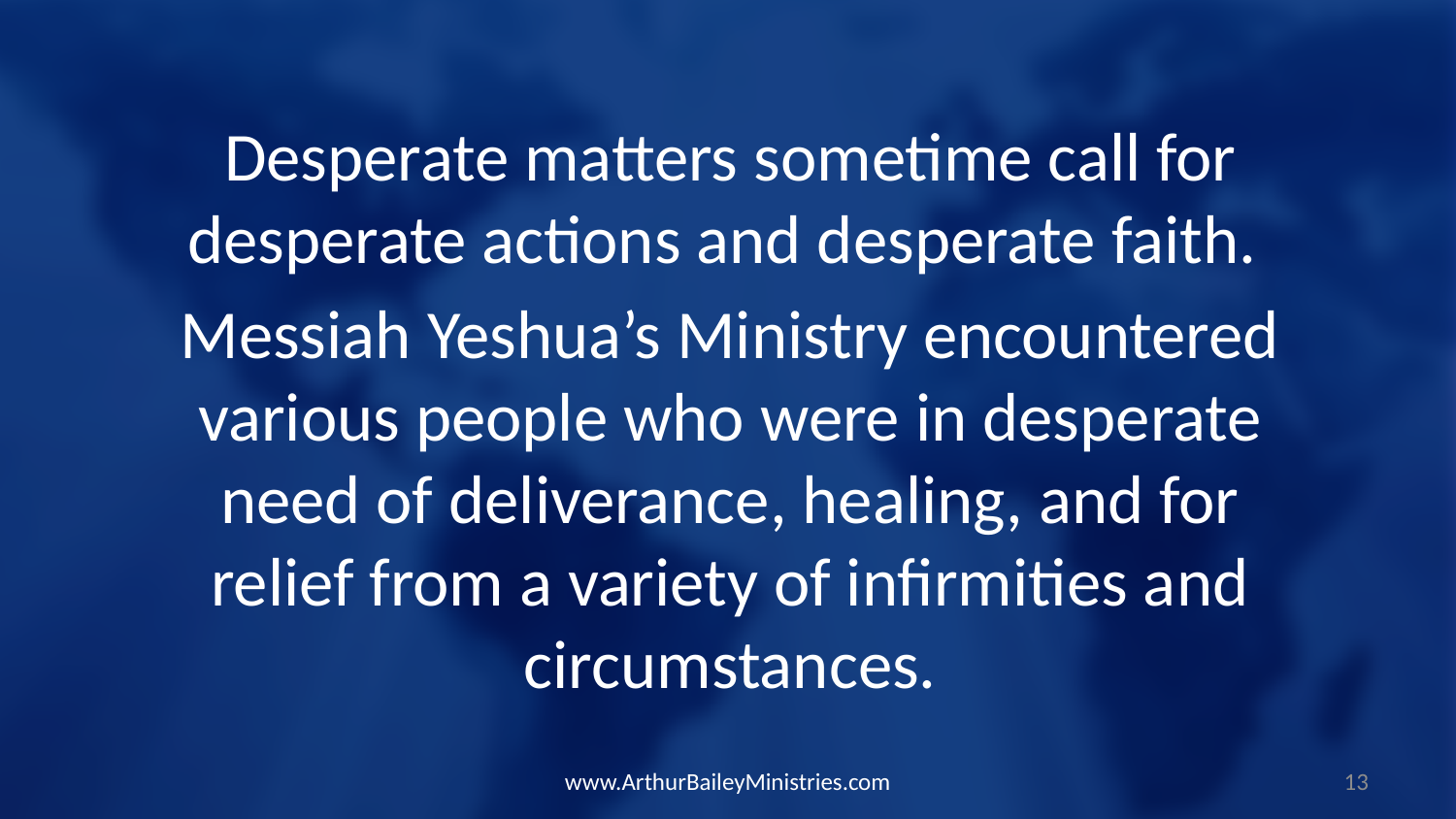

Desperate matters sometime call for desperate actions and desperate faith.
Messiah Yeshua’s Ministry encountered various people who were in desperate need of deliverance, healing, and for relief from a variety of infirmities and circumstances.
www.ArthurBaileyMinistries.com
13